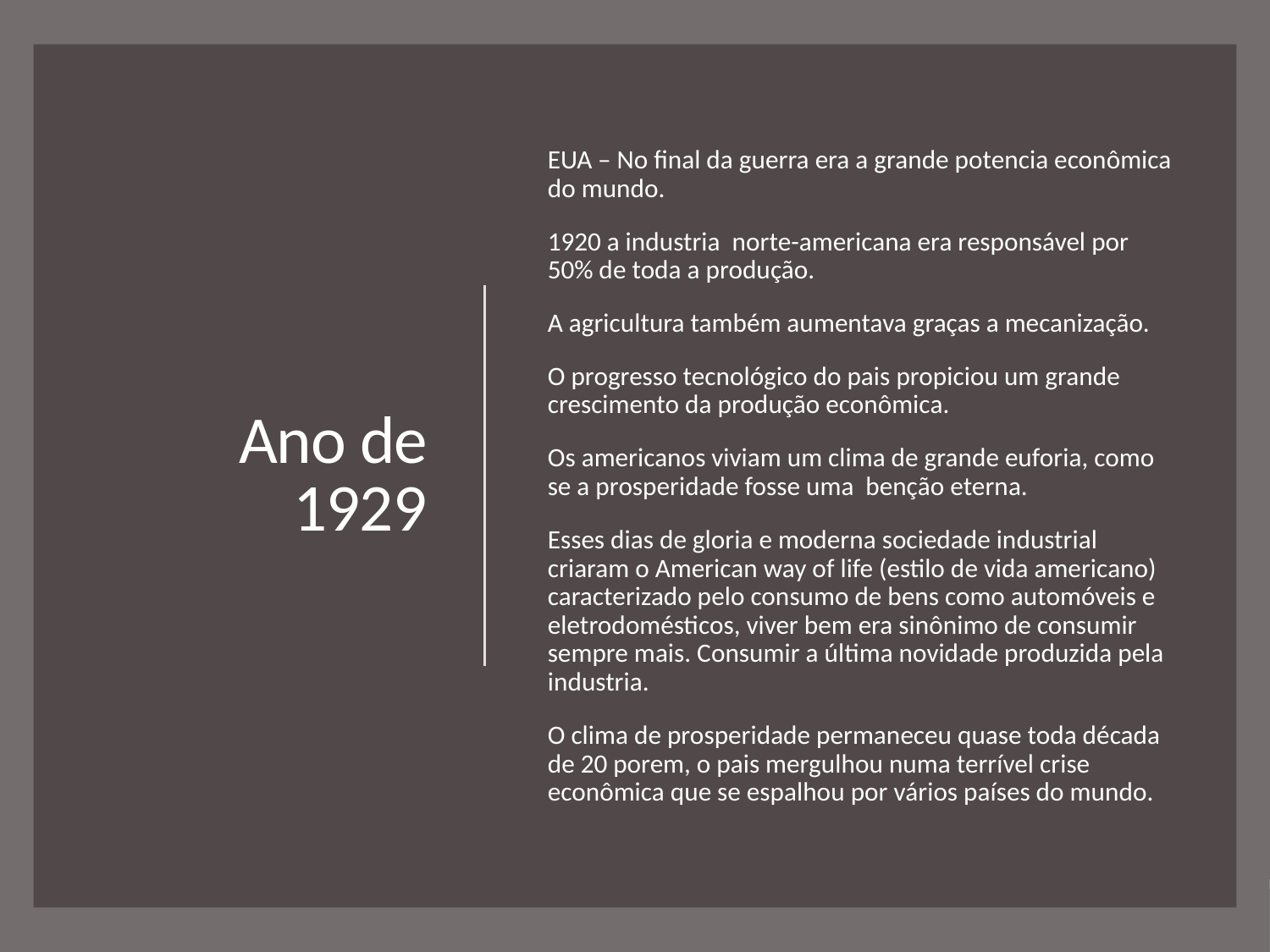

EUA – No final da guerra era a grande potencia econômica do mundo.
1920 a industria  norte-americana era responsável por 50% de toda a produção.
A agricultura também aumentava graças a mecanização.
O progresso tecnológico do pais propiciou um grande crescimento da produção econômica.
Os americanos viviam um clima de grande euforia, como se a prosperidade fosse uma  benção eterna.
Esses dias de gloria e moderna sociedade industrial criaram o American way of life (estilo de vida americano) caracterizado pelo consumo de bens como automóveis e eletrodomésticos, viver bem era sinônimo de consumir sempre mais. Consumir a última novidade produzida pela industria.
O clima de prosperidade permaneceu quase toda década de 20 porem, o pais mergulhou numa terrível crise econômica que se espalhou por vários países do mundo.
# Ano de 1929